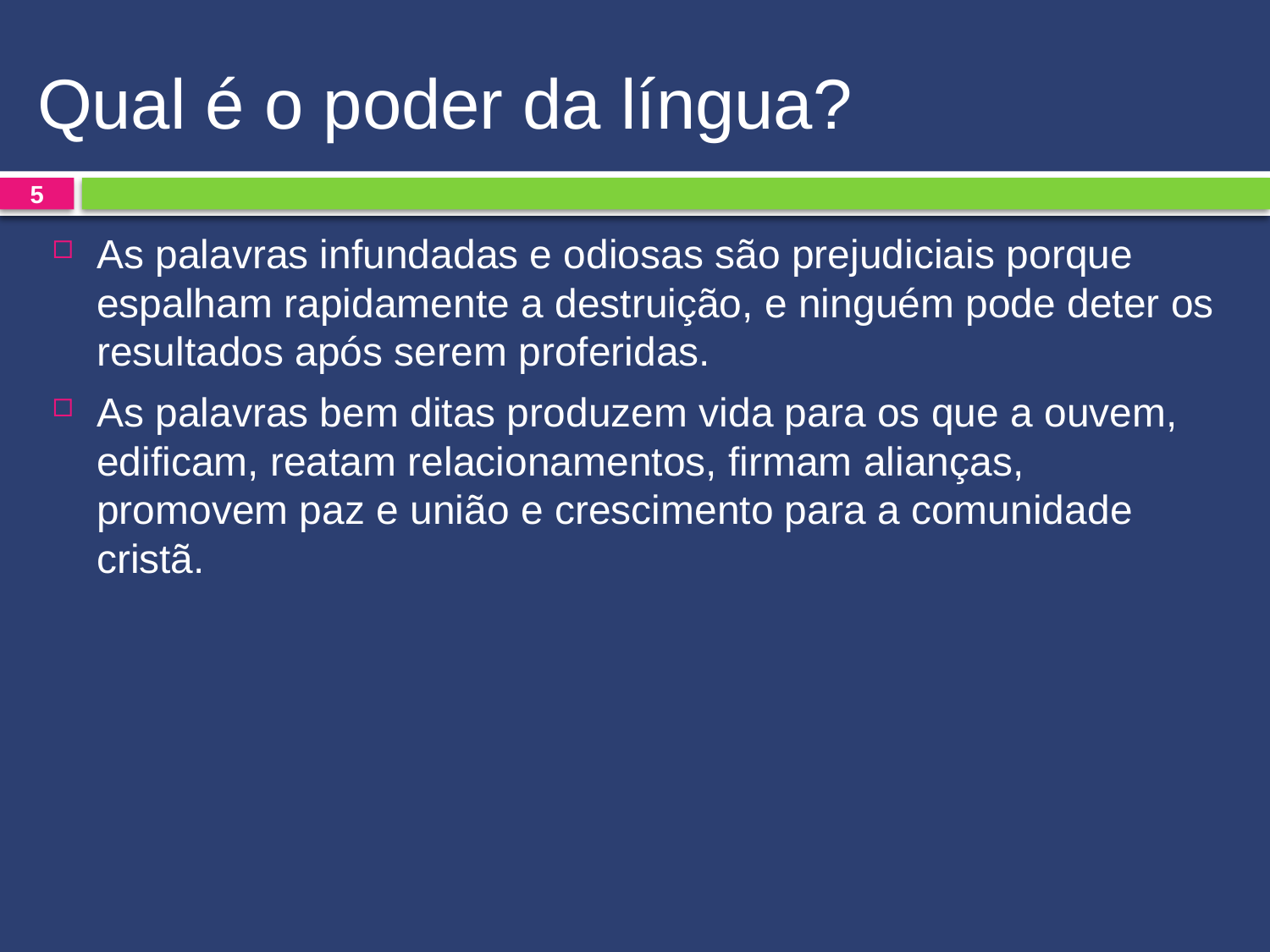

# Qual é o poder da língua?
5
As palavras infundadas e odiosas são prejudiciais porque espalham rapidamente a destruição, e ninguém pode deter os resultados após serem proferidas.
As palavras bem ditas produzem vida para os que a ouvem, edificam, reatam relacionamentos, firmam alianças, promovem paz e união e crescimento para a comunidade cristã.